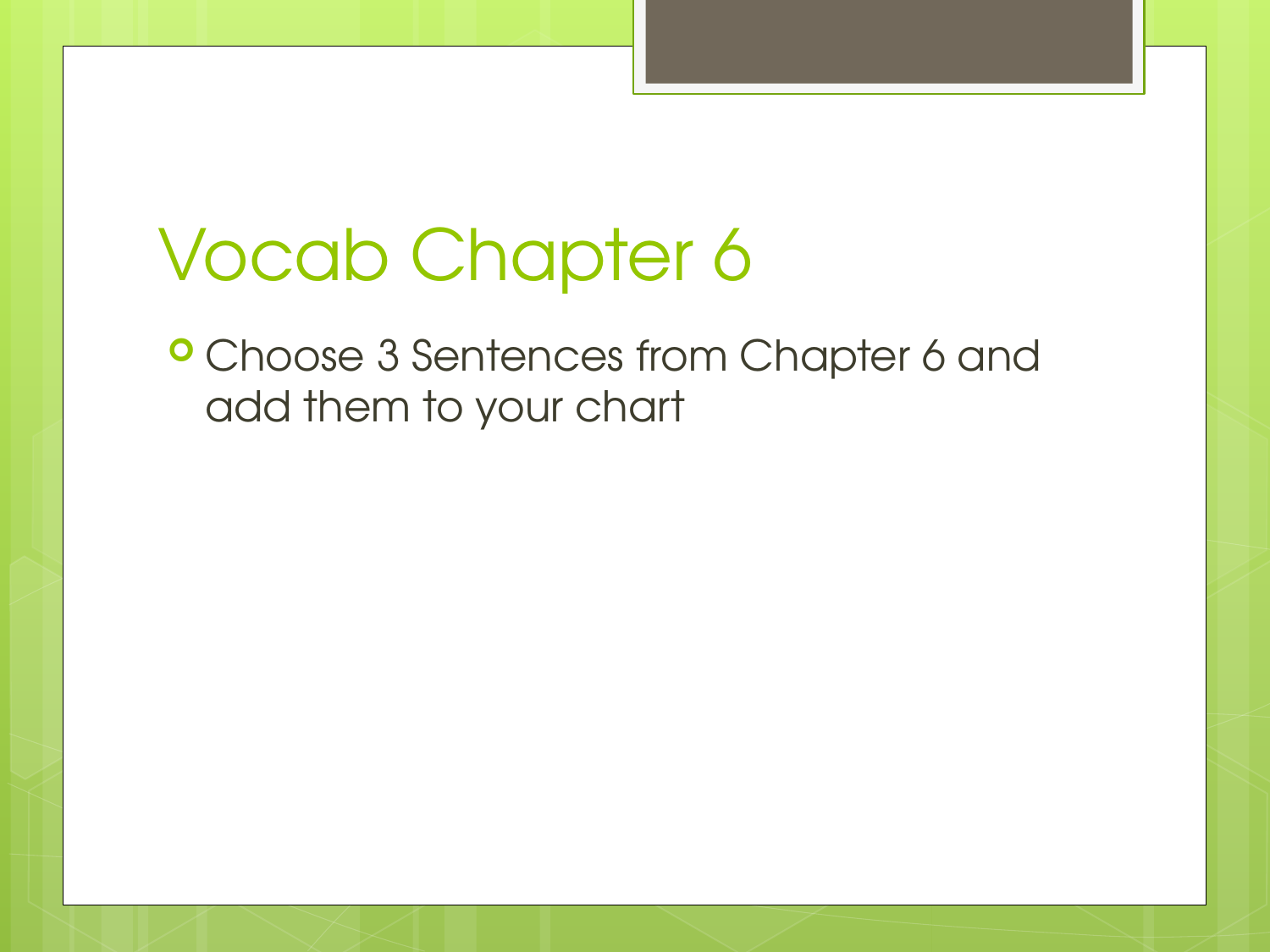

# Vocab Chapter 6
Choose 3 Sentences from Chapter 6 and add them to your chart